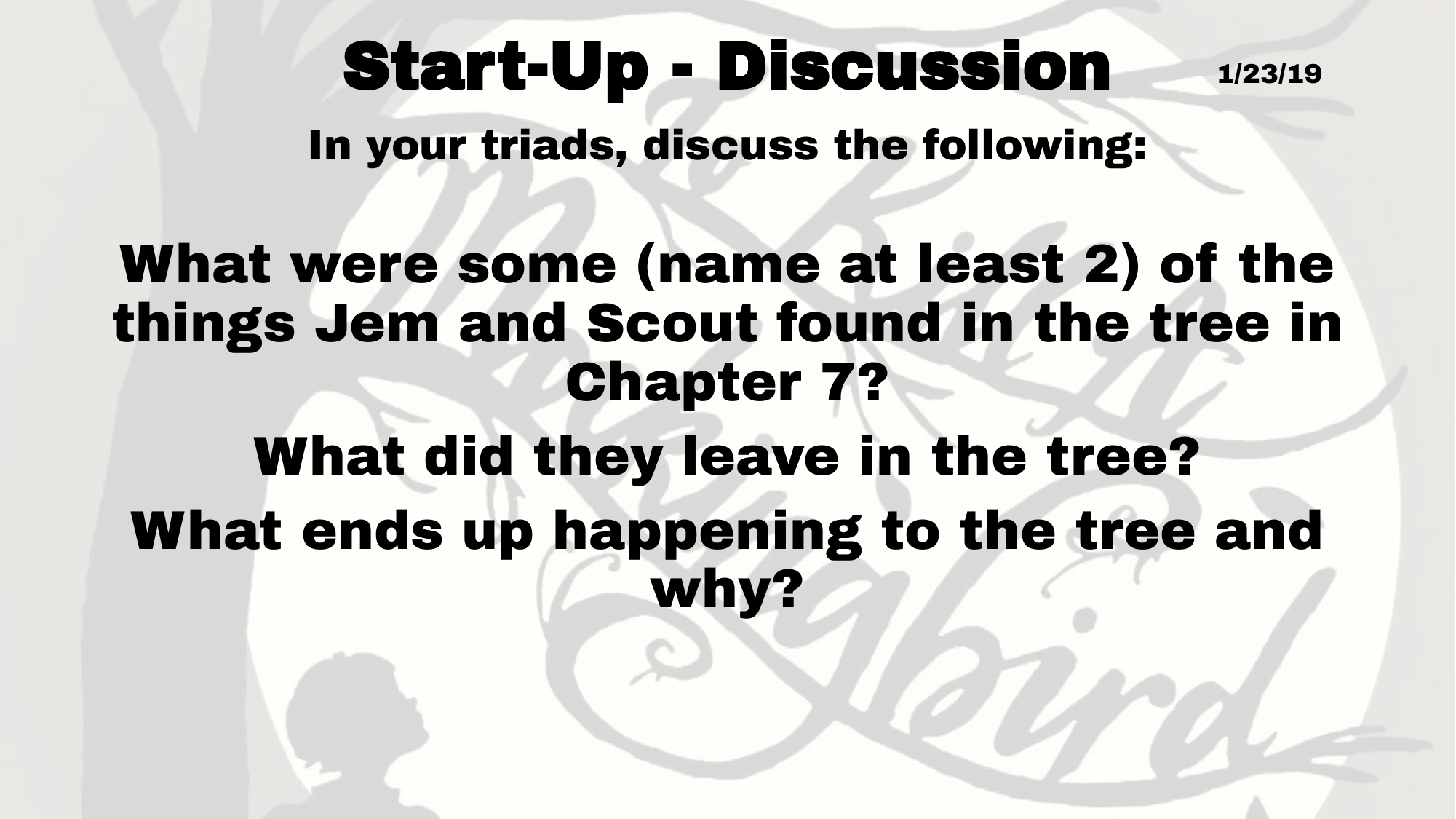

# Start-Up - Discussion
1/23/19
In your triads, discuss the following:

What were some (name at least 2) of the things Jem and Scout found in the tree in Chapter 7?
What did they leave in the tree?
What ends up happening to the tree and why?